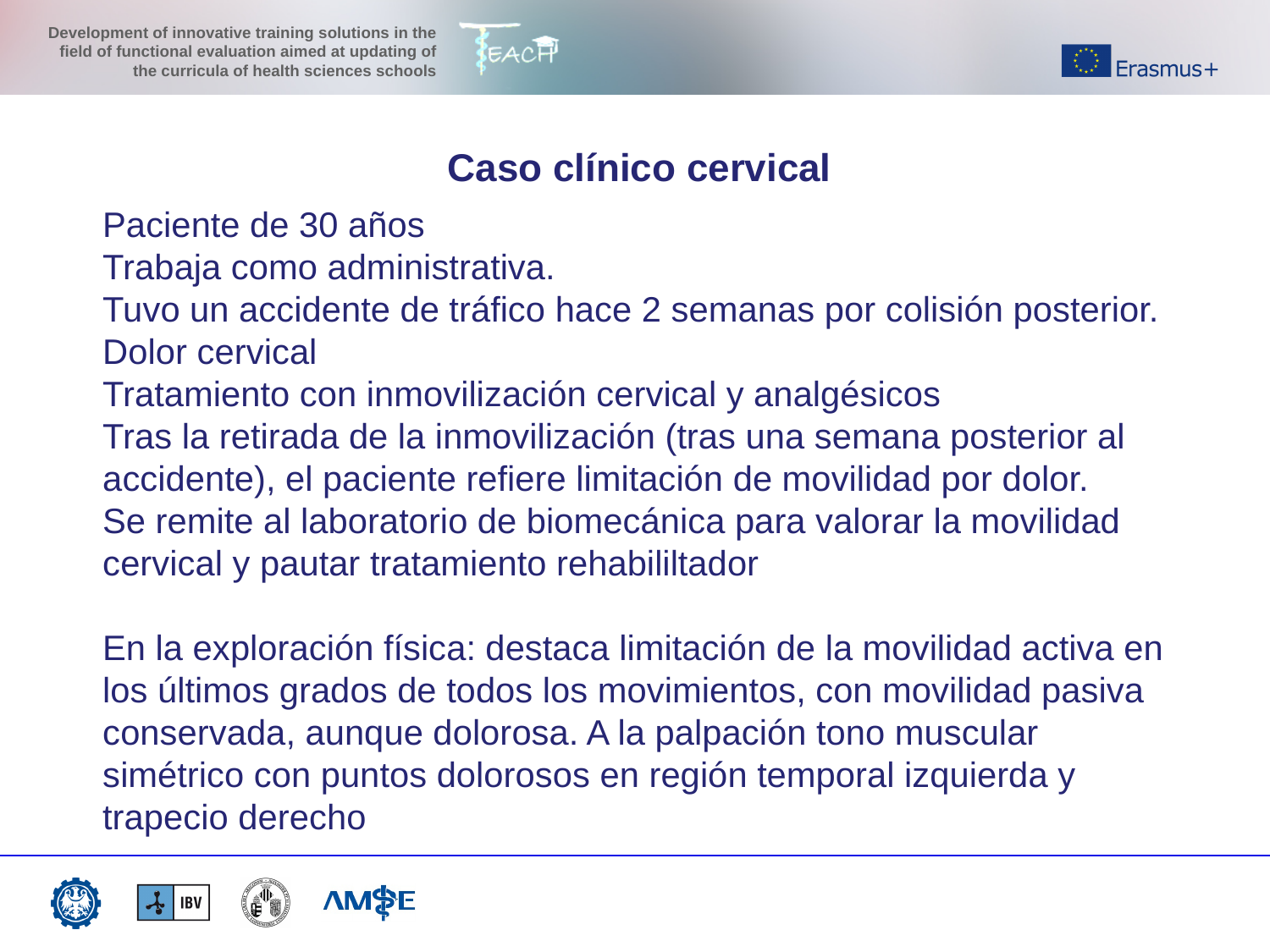

Caso clínico cervical
# Paciente de 30 años Trabaja como administrativa. Tuvo un accidente de tráfico hace 2 semanas por colisión posterior. Dolor cervical Tratamiento con inmovilización cervical y analgésicos Tras la retirada de la inmovilización (tras una semana posterior al accidente), el paciente refiere limitación de movilidad por dolor. Se remite al laboratorio de biomecánica para valorar la movilidad cervical y pautar tratamiento rehabililtador En la exploración física: destaca limitación de la movilidad activa en los últimos grados de todos los movimientos, con movilidad pasiva conservada, aunque dolorosa. A la palpación tono muscular simétrico con puntos dolorosos en región temporal izquierda y trapecio derecho